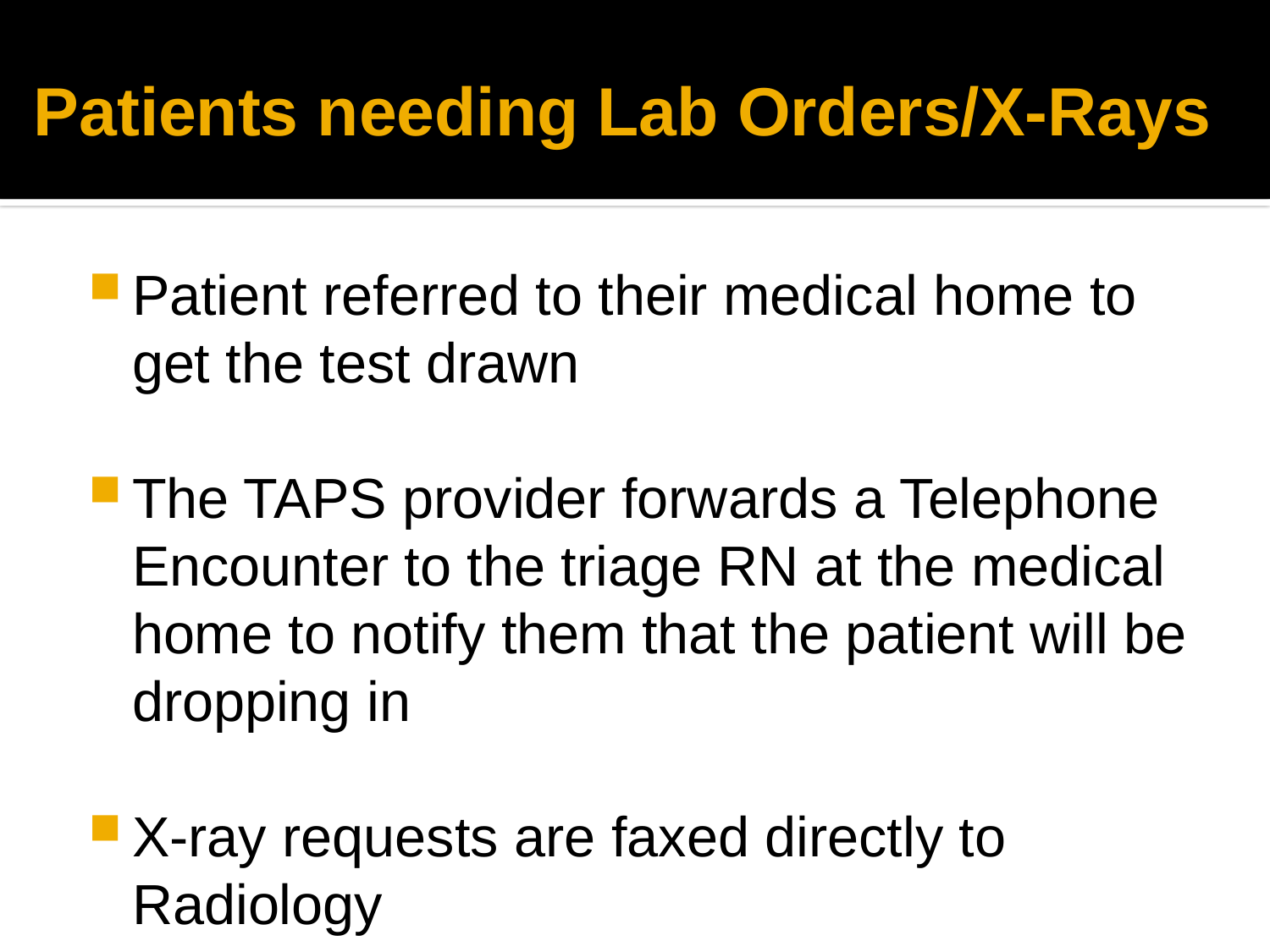

# Patients needing Lab Orders/X-Rays
Patient referred to their medical home to get the test drawn

The TAPS provider forwards a Telephone Encounter to the triage RN at the medical home to notify them that the patient will be dropping in

X-ray requests are faxed directly to Radiology